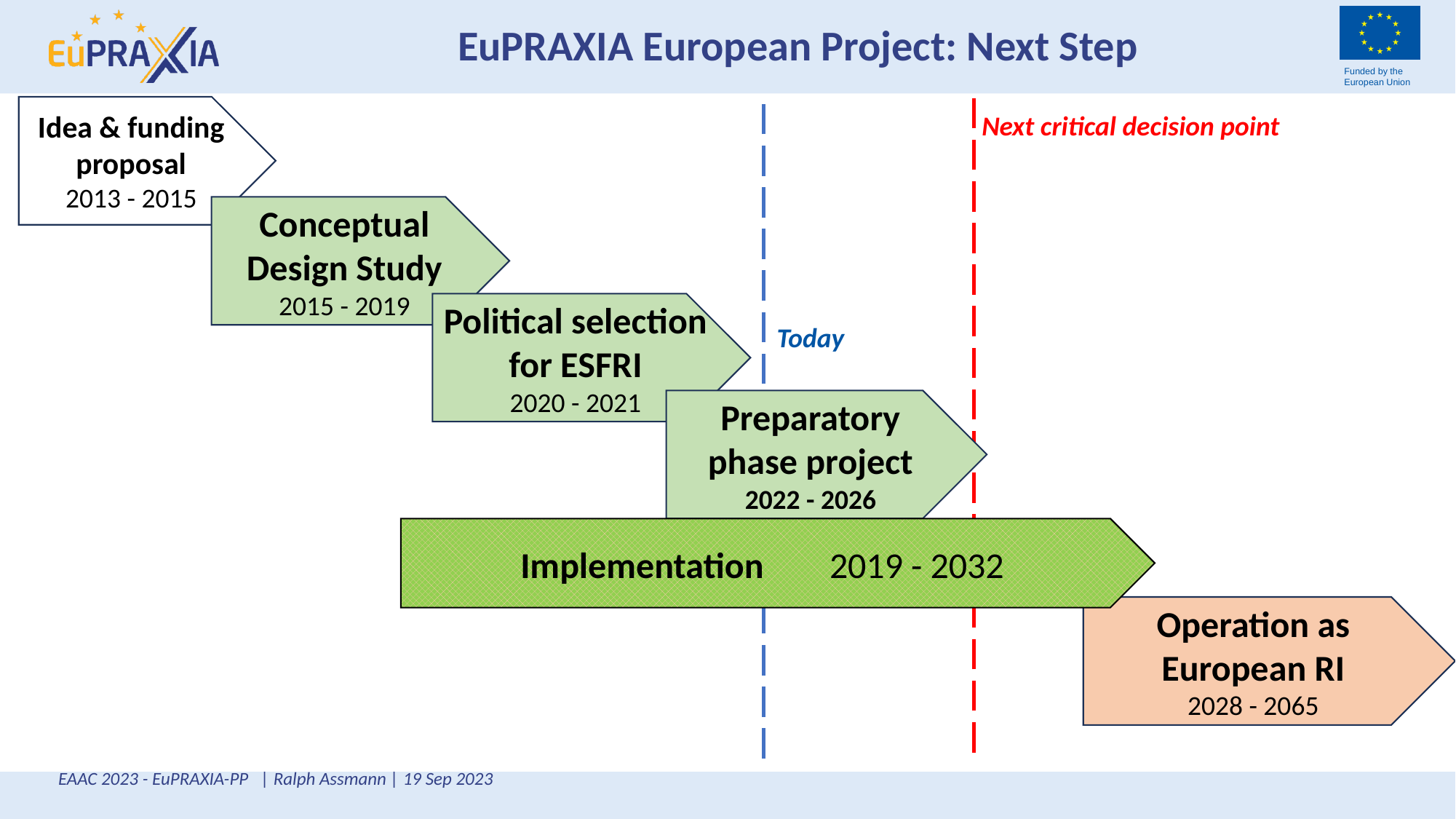

# EuPRAXIA European Project: Next Step
Idea & funding proposal
2013 - 2015
Next critical decision point
Conceptual Design Study
2015 - 2019
Political selection for ESFRI
2020 - 2021
Today
Preparatory phase project
2022 - 2026
Implementation        2019 - 2032

Operation as European RI
2028 - 2065
EAAC 2023 - EuPRAXIA-PP   | Ralph Assmann | 19 Sep 2023